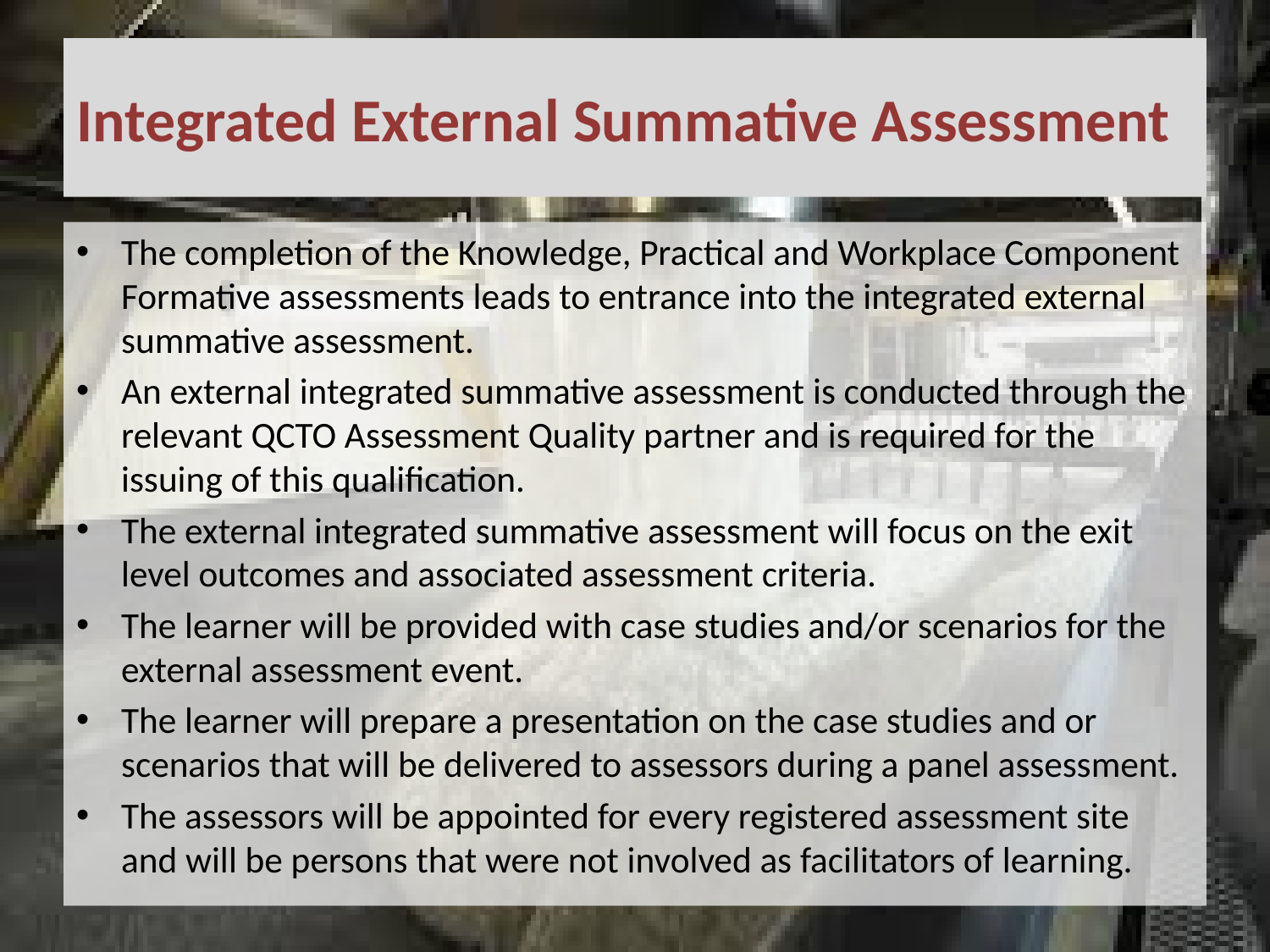

# Integrated External Summative Assessment
The completion of the Knowledge, Practical and Workplace Component Formative assessments leads to entrance into the integrated external summative assessment.
An external integrated summative assessment is conducted through the relevant QCTO Assessment Quality partner and is required for the issuing of this qualification.
The external integrated summative assessment will focus on the exit level outcomes and associated assessment criteria.
The learner will be provided with case studies and/or scenarios for the external assessment event.
The learner will prepare a presentation on the case studies and or scenarios that will be delivered to assessors during a panel assessment.
The assessors will be appointed for every registered assessment site and will be persons that were not involved as facilitators of learning.